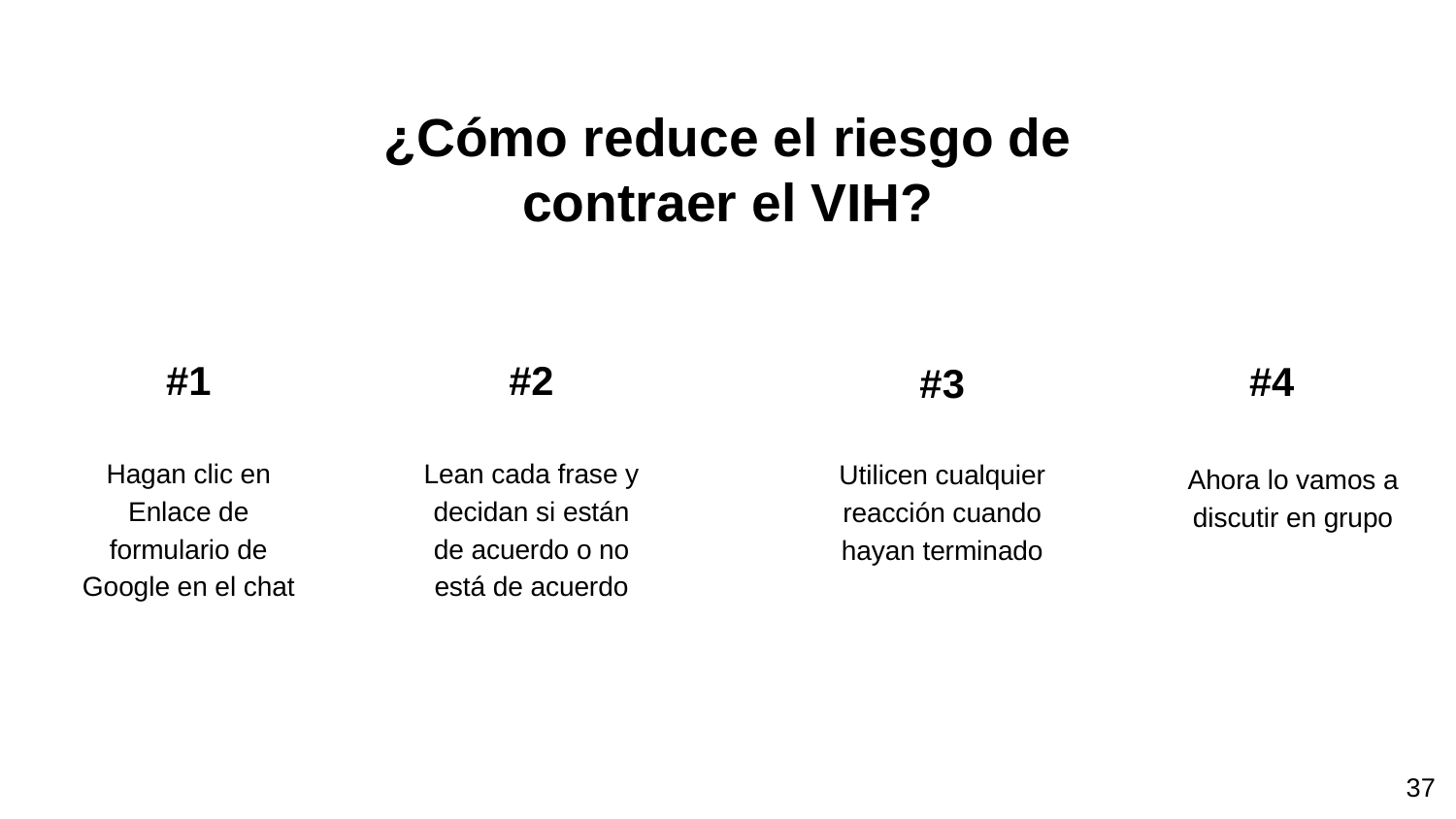

¿Cómo reduce el riesgo de contraer el VIH?
#1
#2
#4
#3
Lean cada frase y decidan si están de acuerdo o no está de acuerdo
Hagan clic en Enlace de formulario de Google en el chat
Utilicen cualquier reacción cuando hayan terminado
Ahora lo vamos a discutir en grupo
37